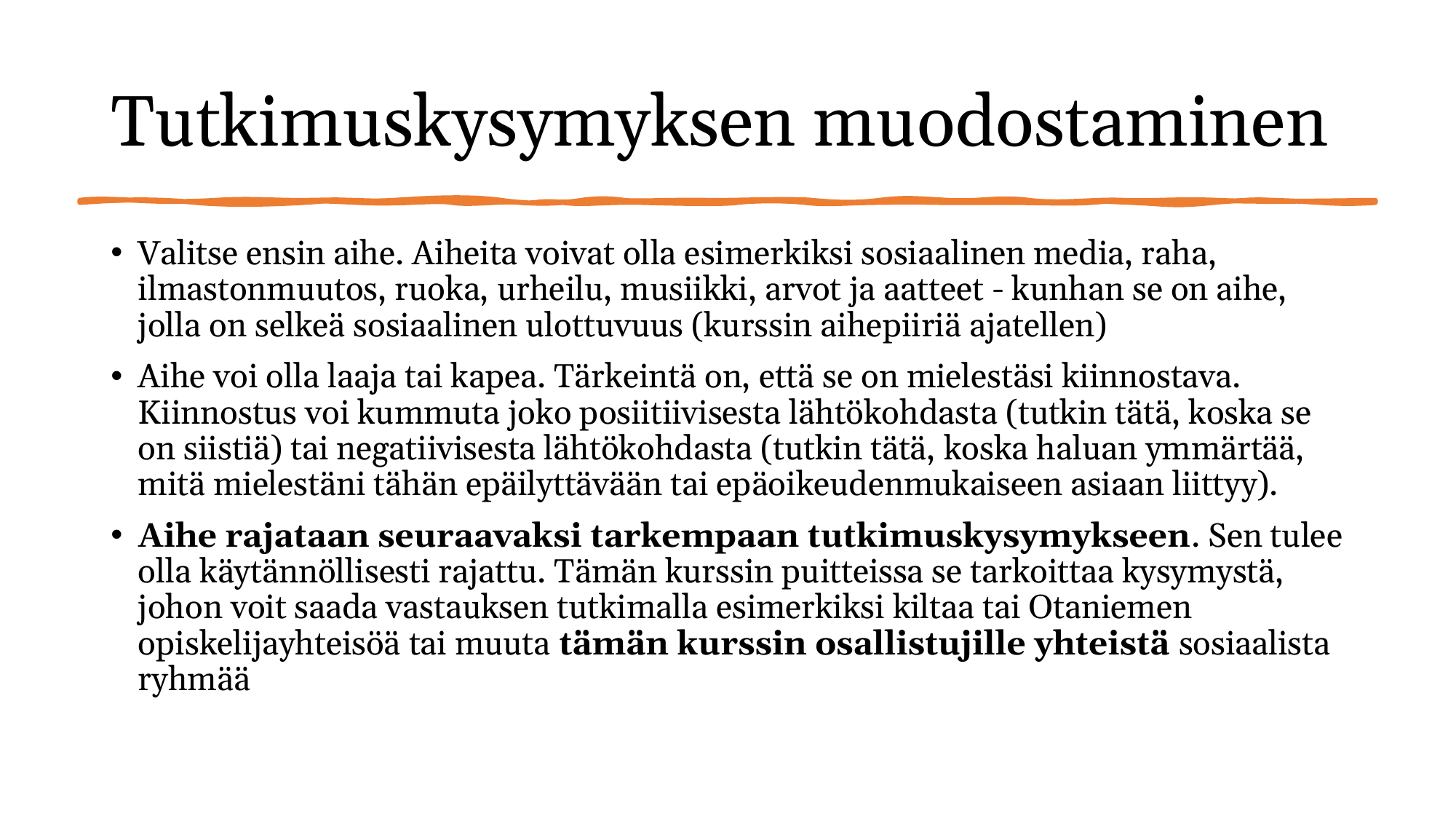

# Tutkimuskysymyksen muodostaminen

Valitse ensin aihe. Aiheita voivat olla esimerkiksi sosiaalinen media, raha, ilmastonmuutos, ruoka, urheilu, musiikki, arvot ja aatteet - kunhan se on aihe, jolla on selkeä sosiaalinen ulottuvuus (kurssin aihepiiriä ajatellen)
Aihe voi olla laaja tai kapea. Tärkeintä on, että se on mielestäsi kiinnostava. Kiinnostus voi kummuta joko posiitiivisesta lähtökohdasta (tutkin tätä, koska se on siistiä) tai negatiivisesta lähtökohdasta (tutkin tätä, koska haluan ymmärtää, mitä mielestäni tähän epäilyttävään tai epäoikeudenmukaiseen asiaan liittyy).
Aihe rajataan seuraavaksi tarkempaan tutkimuskysymykseen. Sen tulee olla käytännöllisesti rajattu. Tämän kurssin puitteissa se tarkoittaa kysymystä, johon voit saada vastauksen tutkimalla esimerkiksi kiltaa tai Otaniemen opiskelijayhteisöä tai muuta tämän kurssin osallistujille yhteistä sosiaalista ryhmää